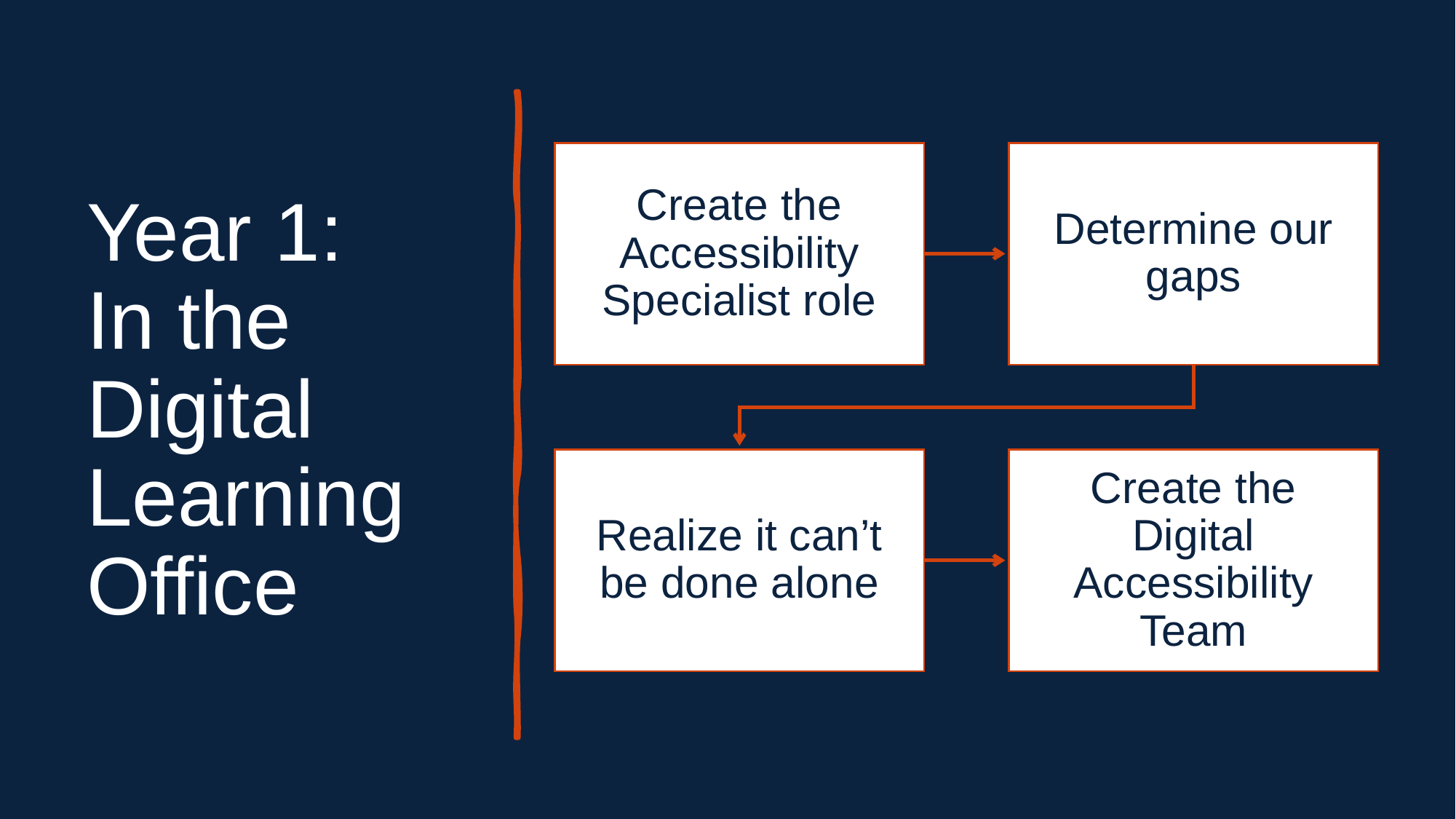

# Year 1: In the Digital Learning Office
Create the Accessibility Specialist role
Determine our gaps

Realize it can’t be done alone
Create the Digital Accessibility Team